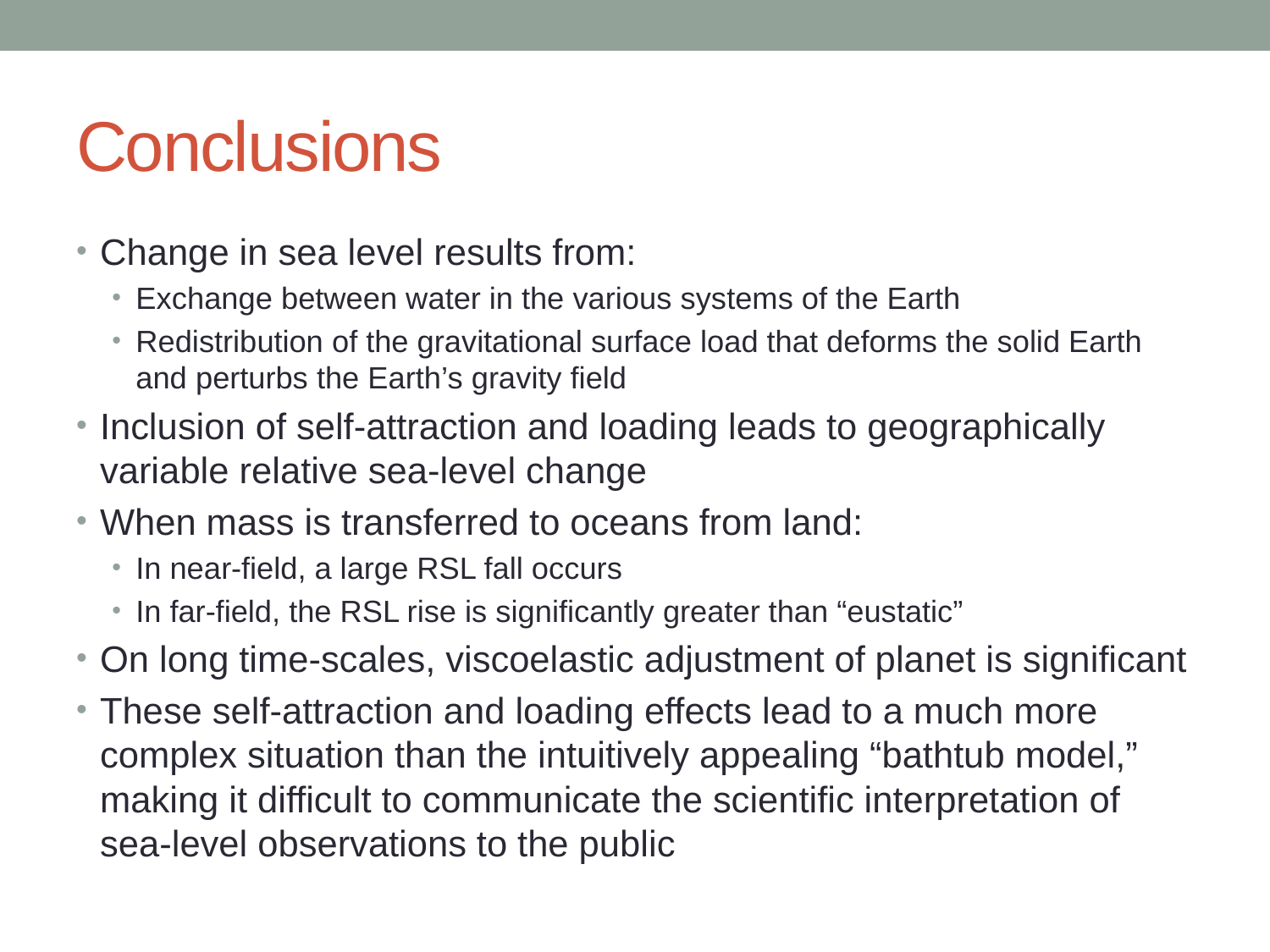

# Conclusions
Change in sea level results from:
Exchange between water in the various systems of the Earth
Redistribution of the gravitational surface load that deforms the solid Earth and perturbs the Earth’s gravity field
Inclusion of self-attraction and loading leads to geographically variable relative sea-level change
When mass is transferred to oceans from land:
In near-field, a large RSL fall occurs
In far-field, the RSL rise is significantly greater than “eustatic”
On long time-scales, viscoelastic adjustment of planet is significant
These self-attraction and loading effects lead to a much more complex situation than the intuitively appealing “bathtub model,” making it difficult to communicate the scientific interpretation of sea-level observations to the public